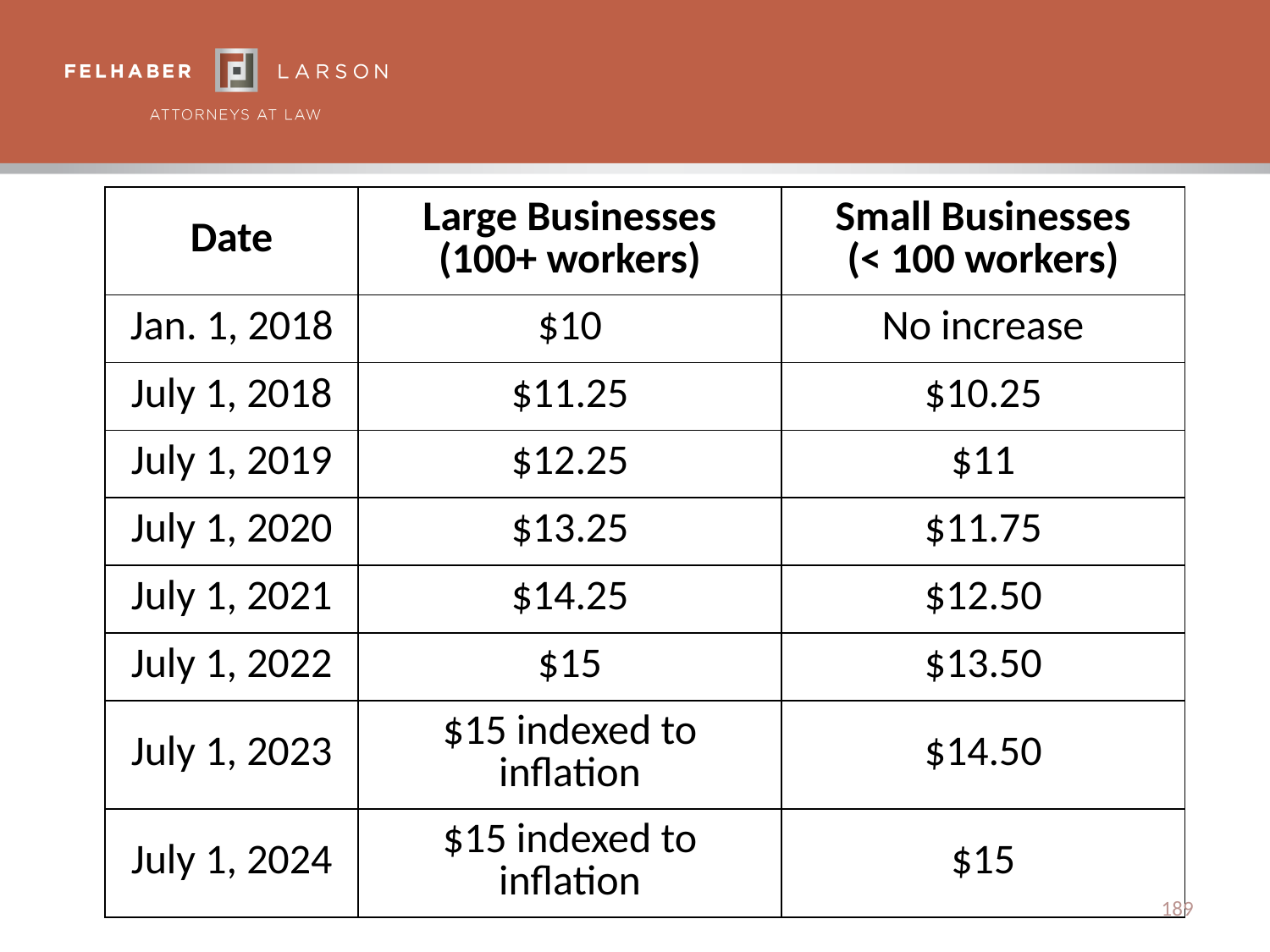

| Date | Large Businesses (100+ workers) | Small Businesses (< 100 workers) |
| --- | --- | --- |
| Jan. 1, 2018 | $10 | No increase |
| July 1, 2018 | $11.25 | $10.25 |
| July 1, 2019 | $12.25 | $11 |
| July 1, 2020 | $13.25 | $11.75 |
| July 1, 2021 | $14.25 | $12.50 |
| July 1, 2022 | $15 | $13.50 |
| July 1, 2023 | $15 indexed to inflation | $14.50 |
| July 1, 2024 | $15 indexed to inflation | $15 |
189